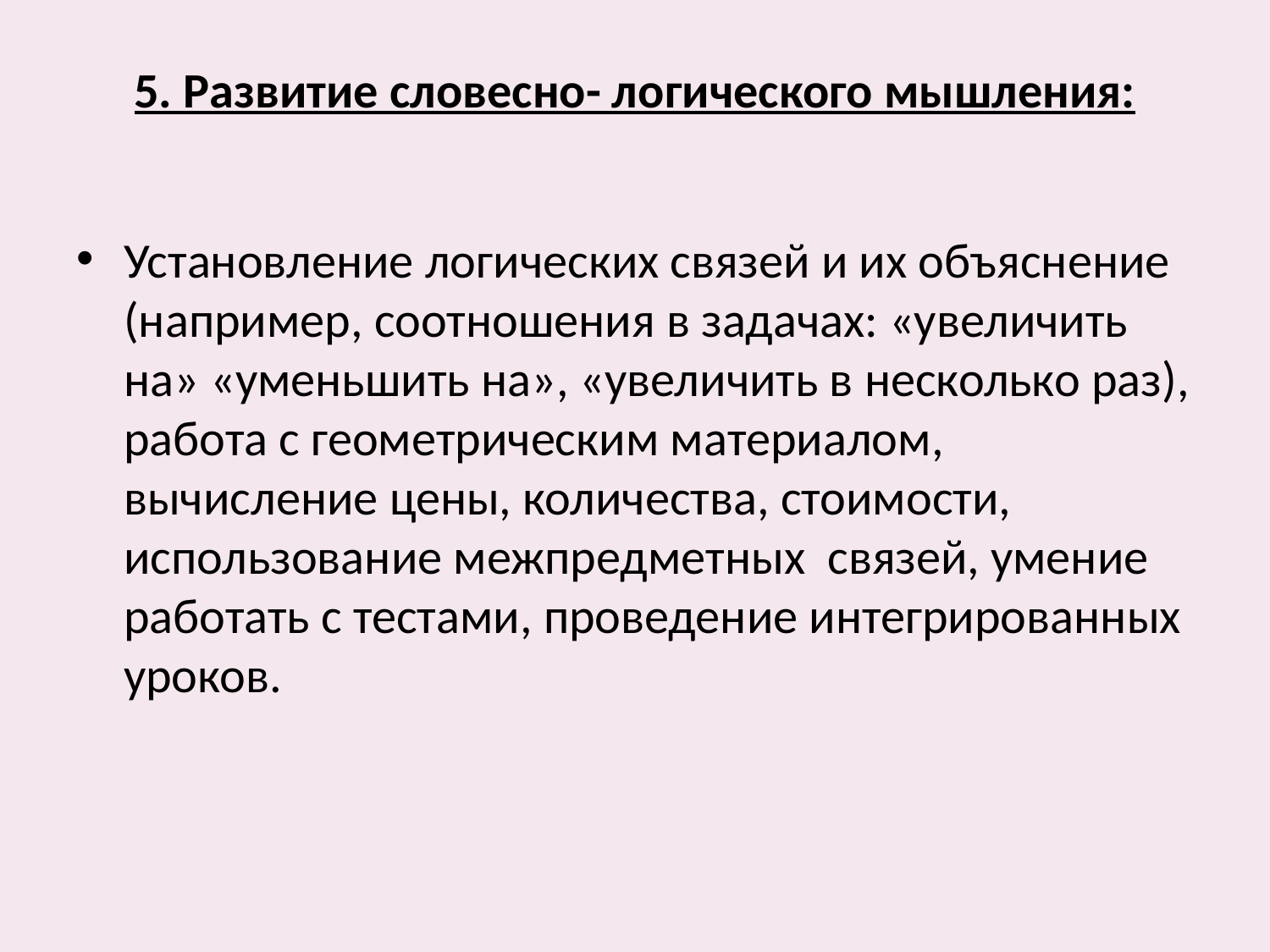

# 5. Развитие словесно- логического мышления:
Установление логических связей и их объяснение (например, соотношения в задачах: «увеличить на» «уменьшить на», «увеличить в несколько раз), работа с геометрическим материалом, вычисление цены, количества, стоимости, использование межпредметных  связей, умение работать с тестами, проведение интегрированных уроков.